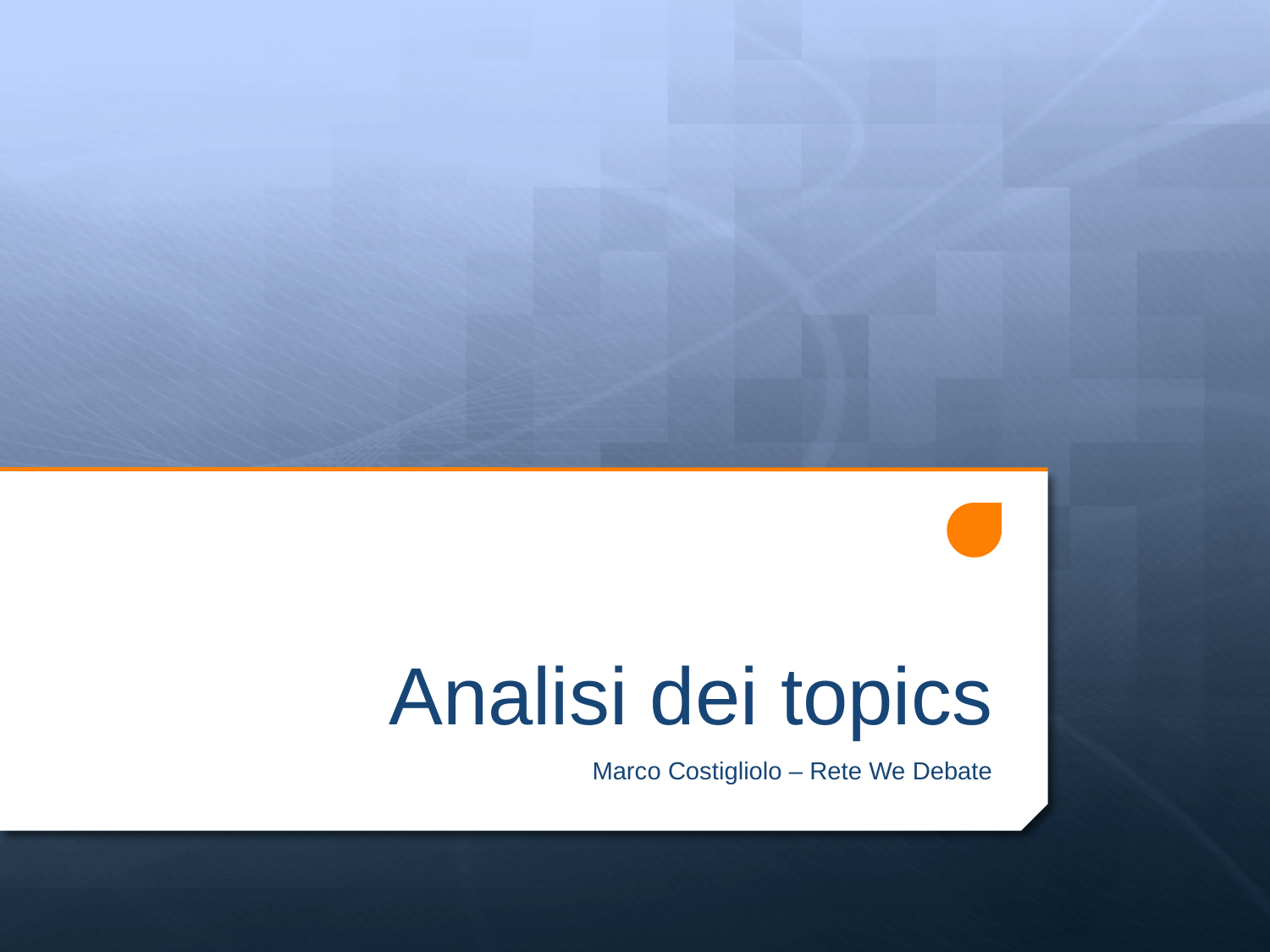

# Analisi dei topics
Marco Costigliolo – Rete We Debate